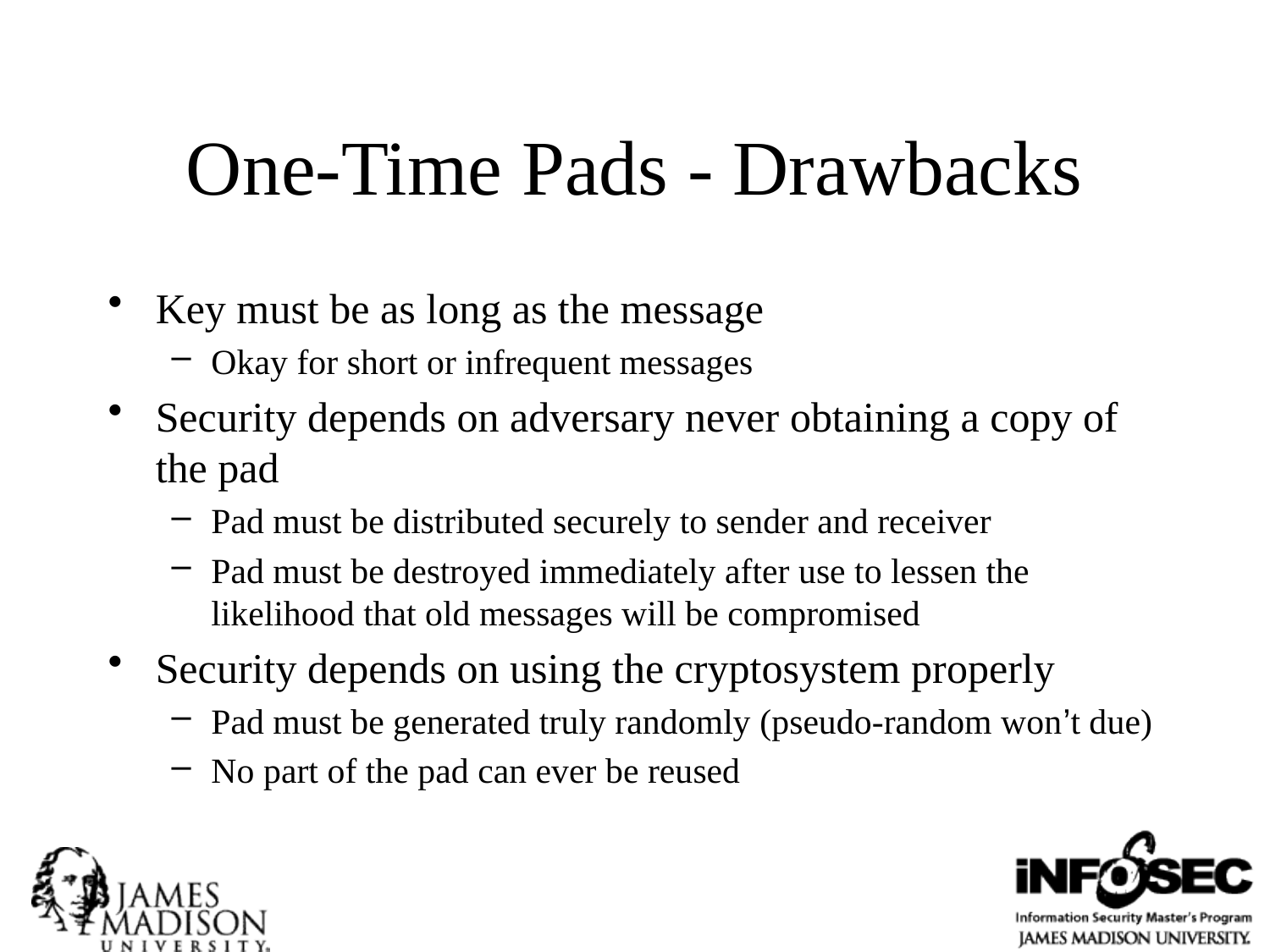

# One-Time Pads - Drawbacks
Key must be as long as the message
Okay for short or infrequent messages
Security depends on adversary never obtaining a copy of the pad
Pad must be distributed securely to sender and receiver
Pad must be destroyed immediately after use to lessen the likelihood that old messages will be compromised
Security depends on using the cryptosystem properly
Pad must be generated truly randomly (pseudo-random won’t due)
No part of the pad can ever be reused